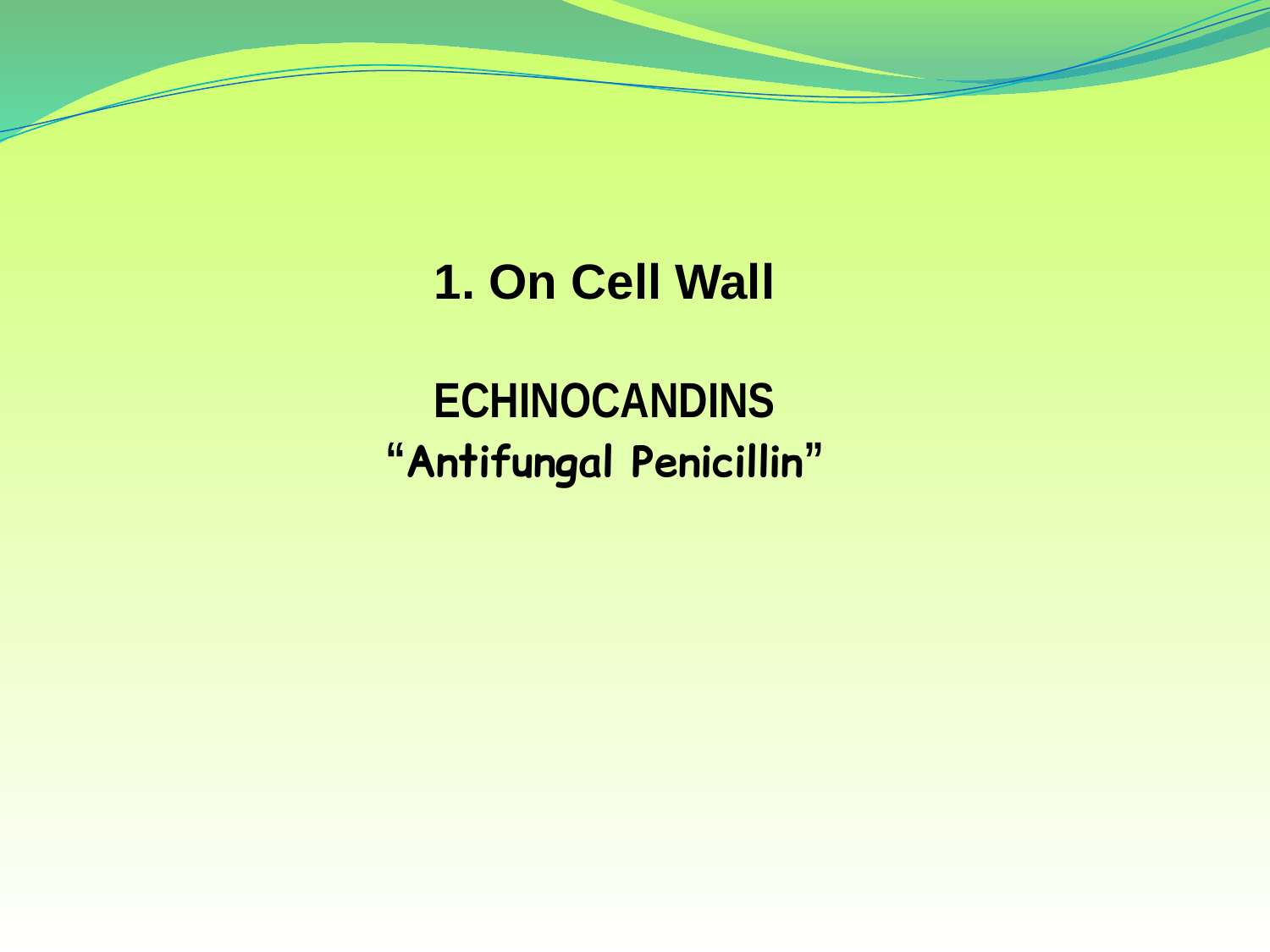

1. On Cell Wall

ECHINOCANDINS
“Antifungal Penicillin”